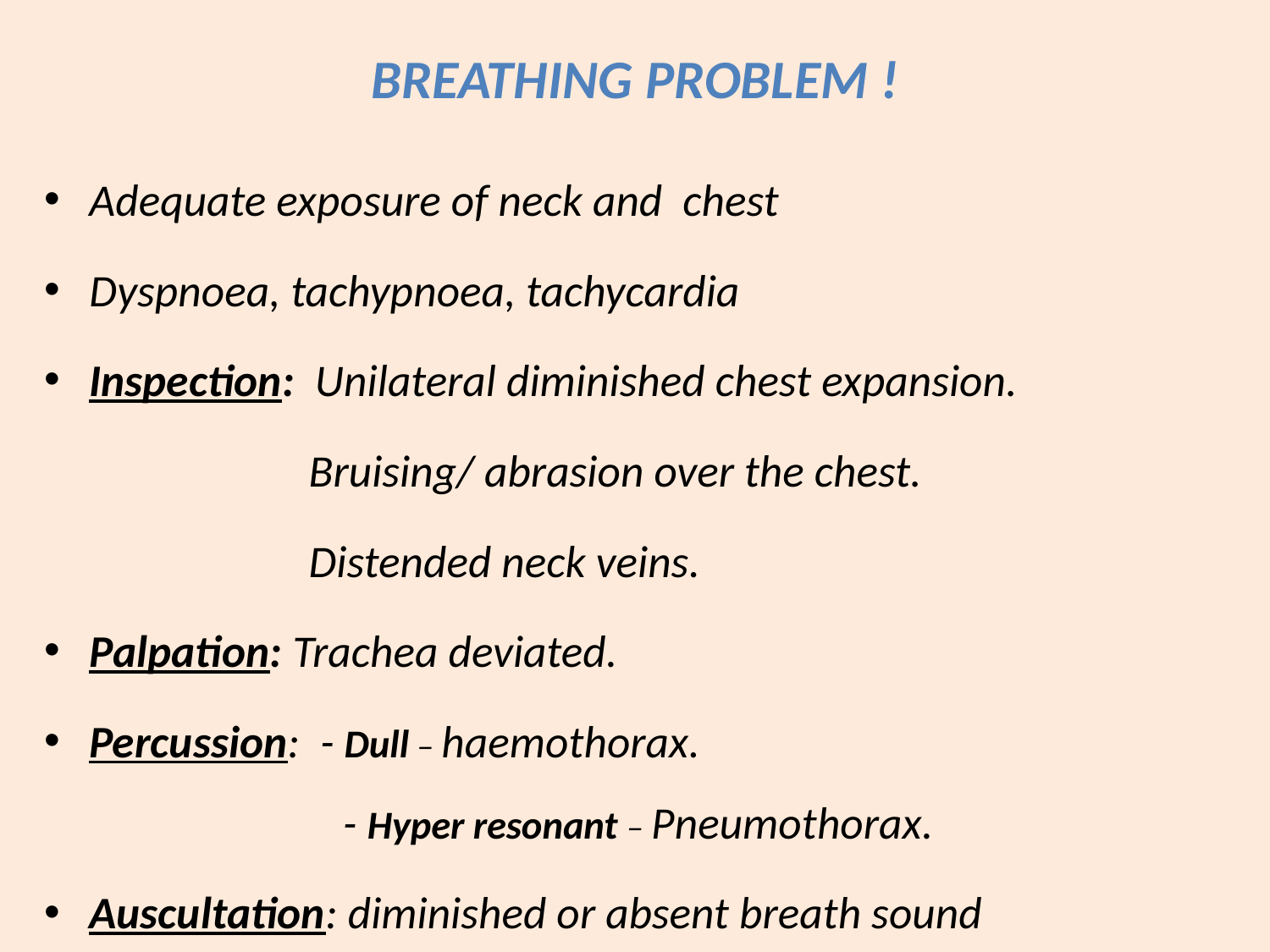

# BREATHING PROBLEM !
Adequate exposure of neck and  chest
Dyspnoea, tachypnoea, tachycardia
Inspection:  Unilateral diminished chest expansion.
                          Bruising/ abrasion over the chest.
                          Distended neck veins.
Palpation: Trachea deviated.
Percussion:  - Dull – haemothorax.                                  	                 	               - Hyper resonant – Pneumothorax.
Auscultation: diminished or absent breath sound